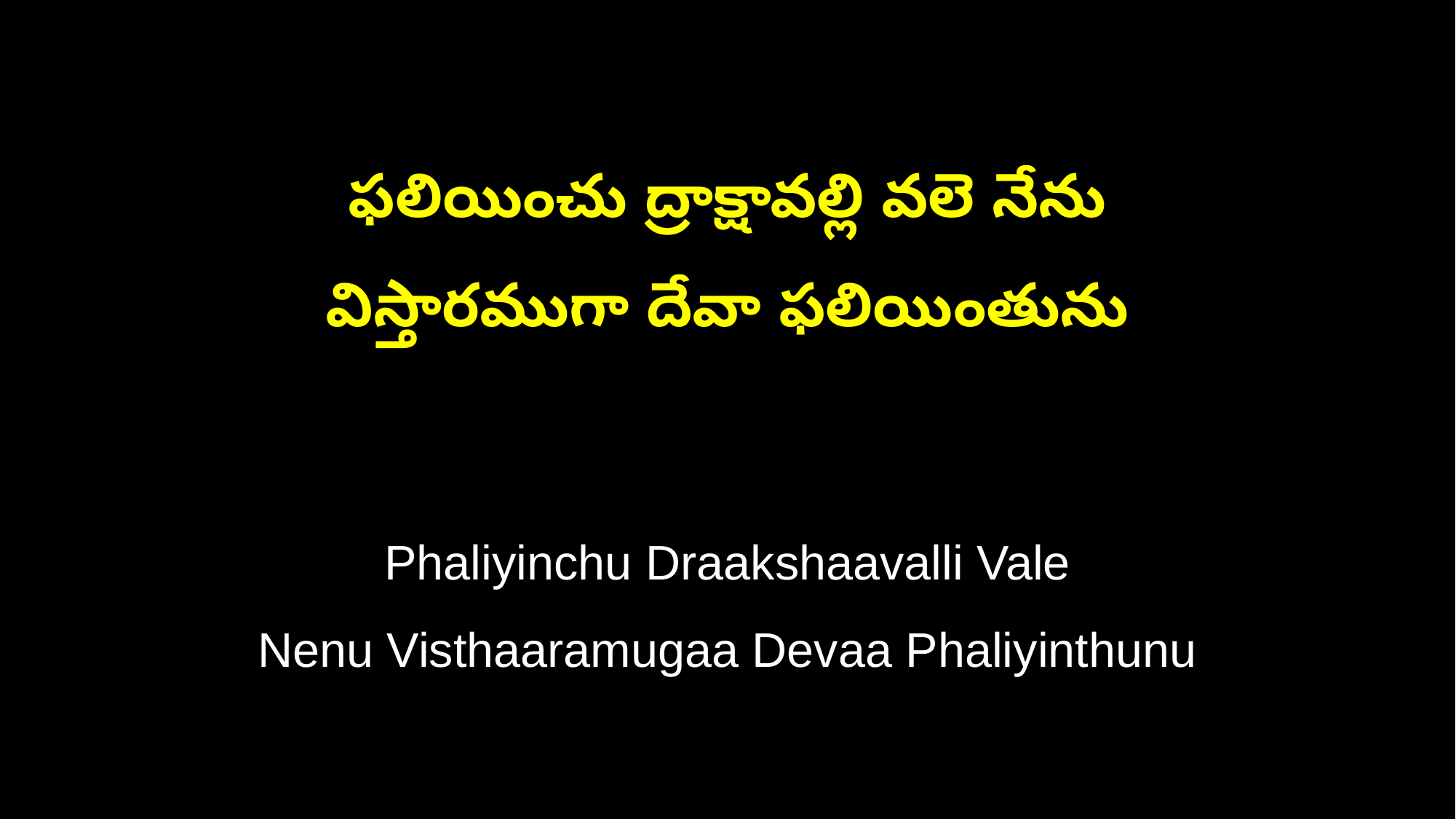

ఫలియించు ద్రాక్షావల్లి వలె నేను
విస్తారముగా దేవా ఫలియింతును
Phaliyinchu Draakshaavalli Vale
Nenu Visthaaramugaa Devaa Phaliyinthunu